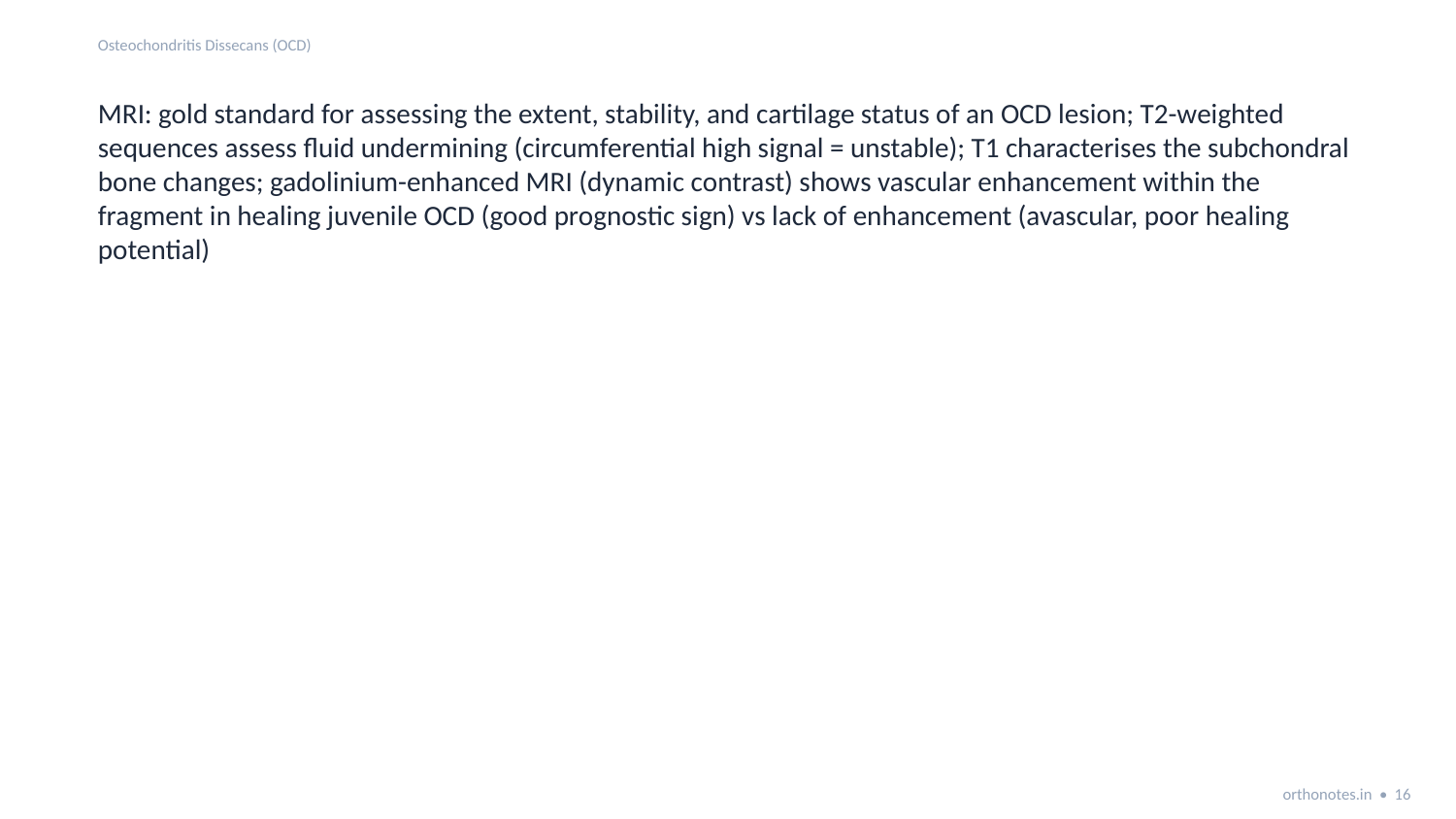

Osteochondritis Dissecans (OCD)
MRI: gold standard for assessing the extent, stability, and cartilage status of an OCD lesion; T2-weighted sequences assess fluid undermining (circumferential high signal = unstable); T1 characterises the subchondral bone changes; gadolinium-enhanced MRI (dynamic contrast) shows vascular enhancement within the fragment in healing juvenile OCD (good prognostic sign) vs lack of enhancement (avascular, poor healing potential)
orthonotes.in  •  16